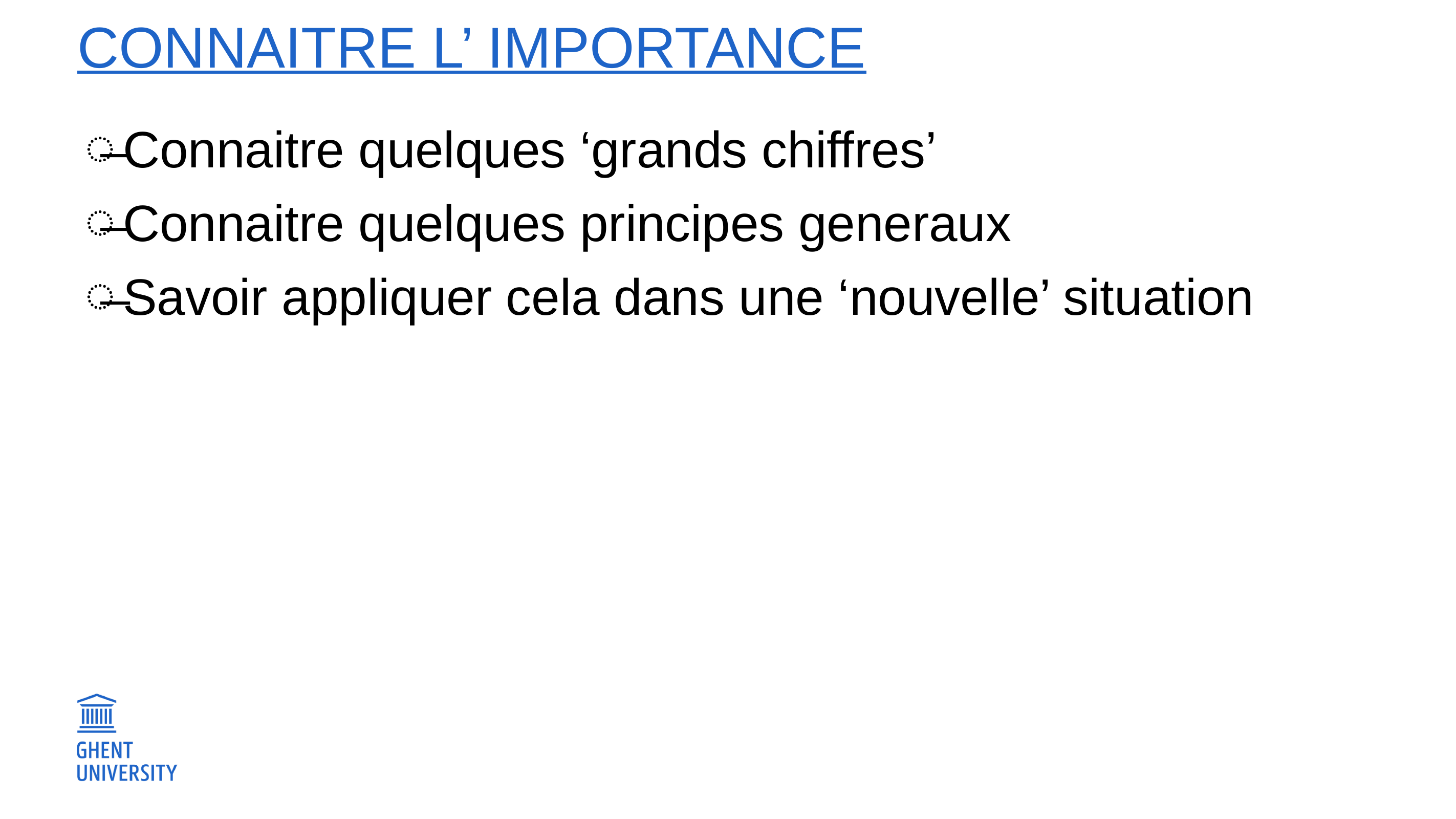

# Connaitre l’ importance
Connaitre quelques ‘grands chiffres’
Connaitre quelques principes generaux
Savoir appliquer cela dans une ‘nouvelle’ situation